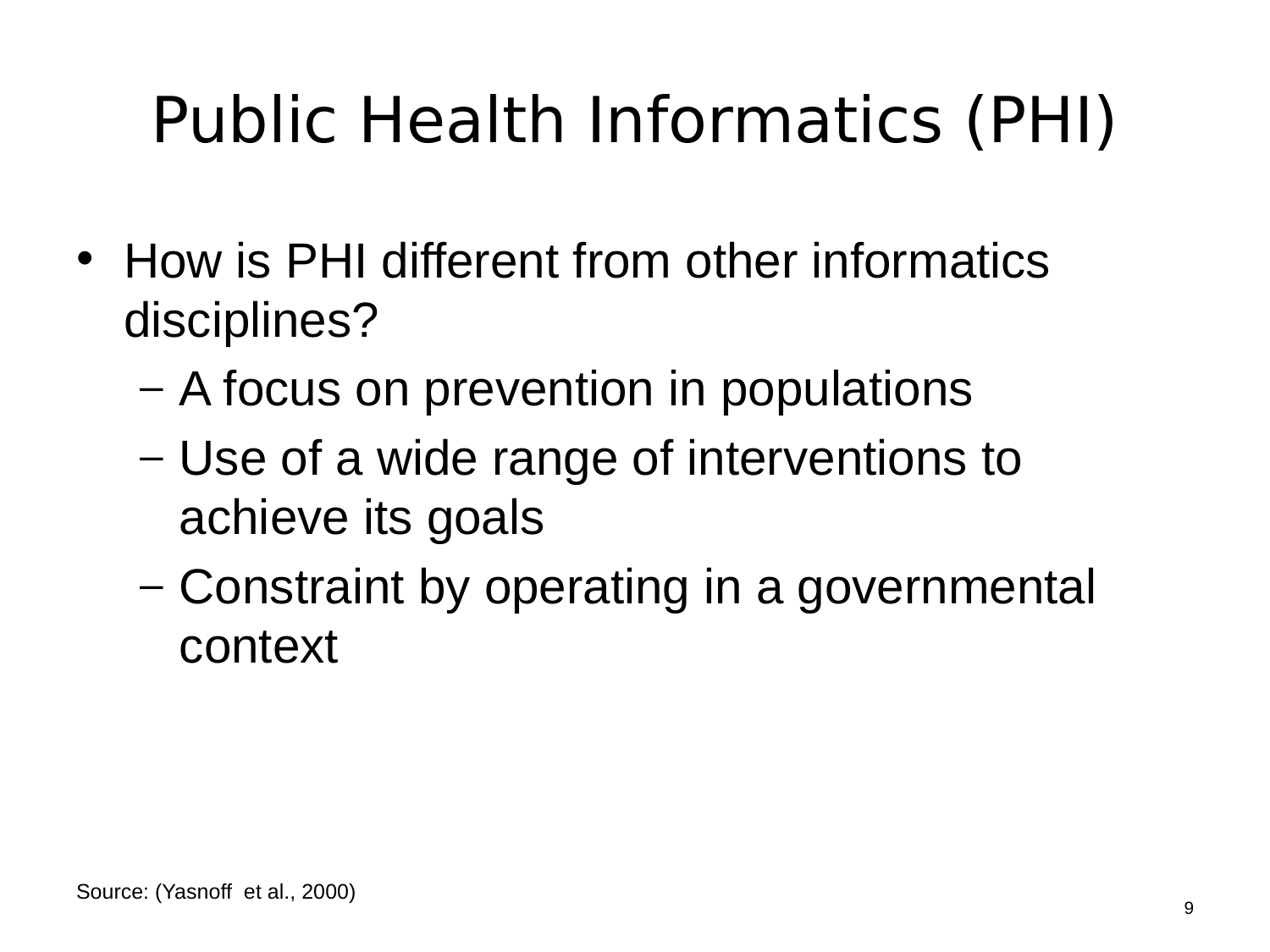

# Public Health Informatics (PHI)
How is PHI different from other informatics disciplines?
A focus on prevention in populations
Use of a wide range of interventions to achieve its goals
Constraint by operating in a governmental context
9
Source: (Yasnoff  et al., 2000)